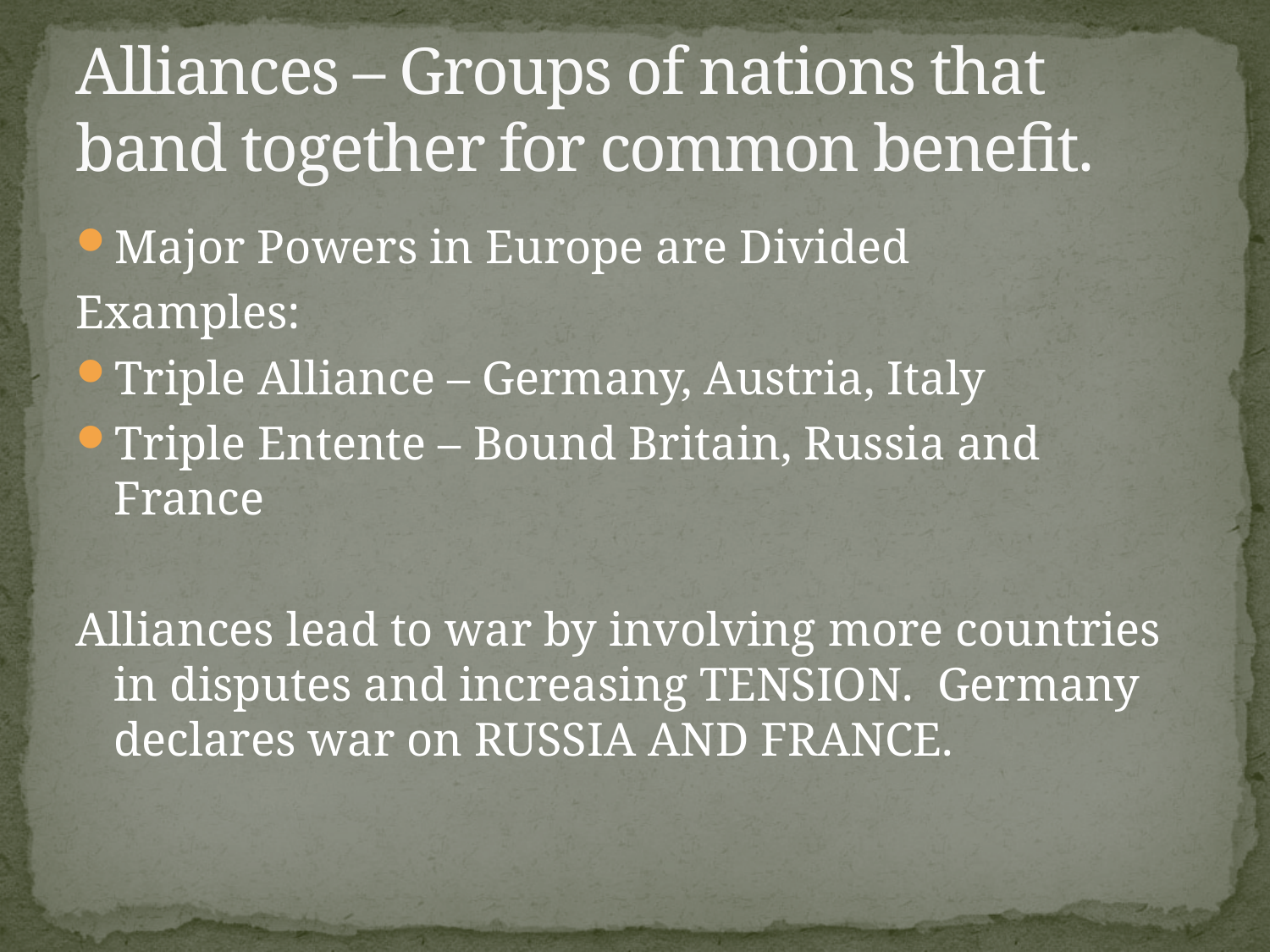

# Alliances – Groups of nations that band together for common benefit.
Major Powers in Europe are Divided
Examples:
Triple Alliance – Germany, Austria, Italy
Triple Entente – Bound Britain, Russia and France

Alliances lead to war by involving more countries in disputes and increasing TENSION.  Germany declares war on RUSSIA AND FRANCE.